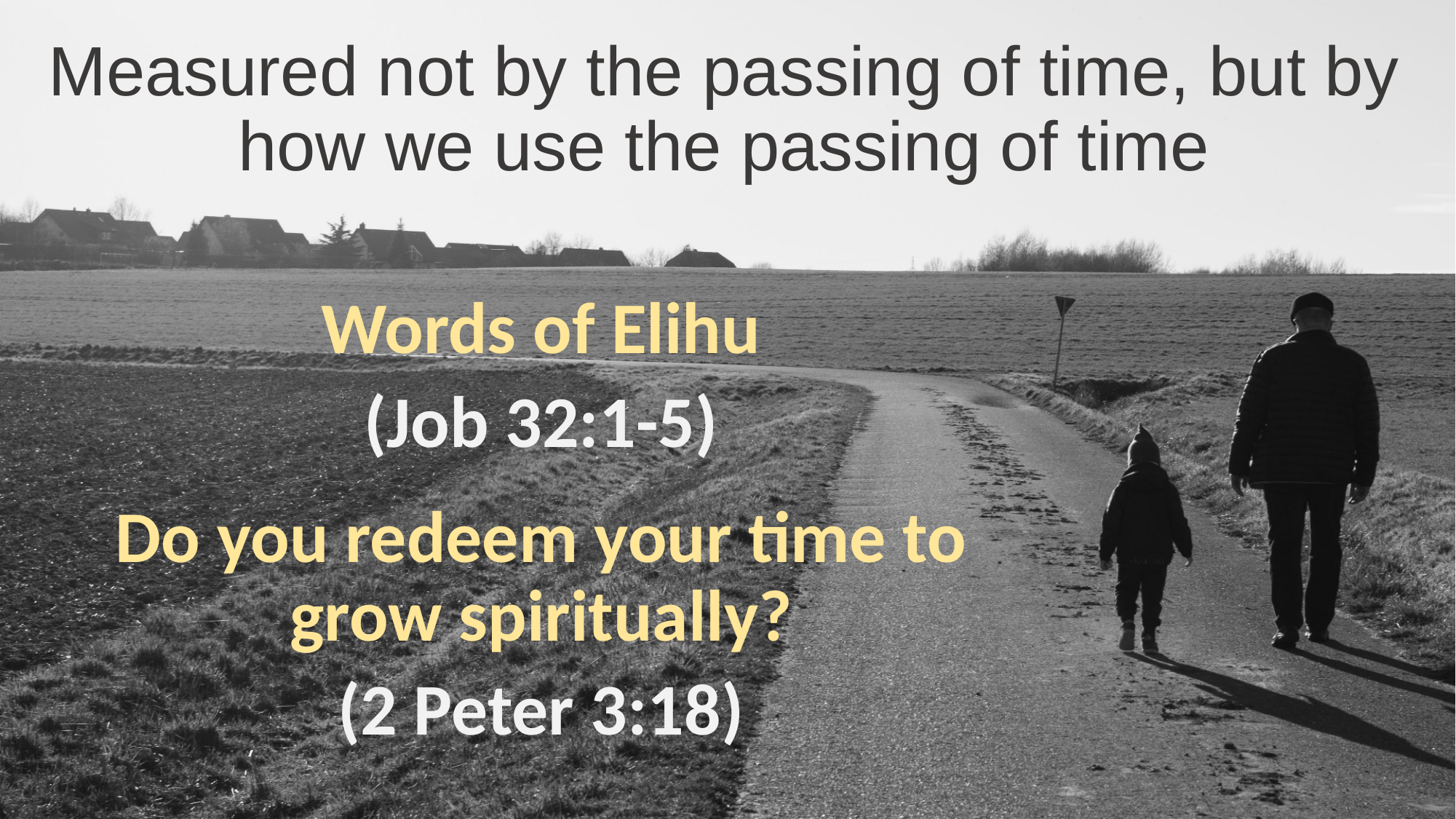

# Measured not by the passing of time, but by how we use the passing of time
Words of Elihu
(Job 32:1-5)

Do you redeem your time to grow spiritually?
(2 Peter 3:18)